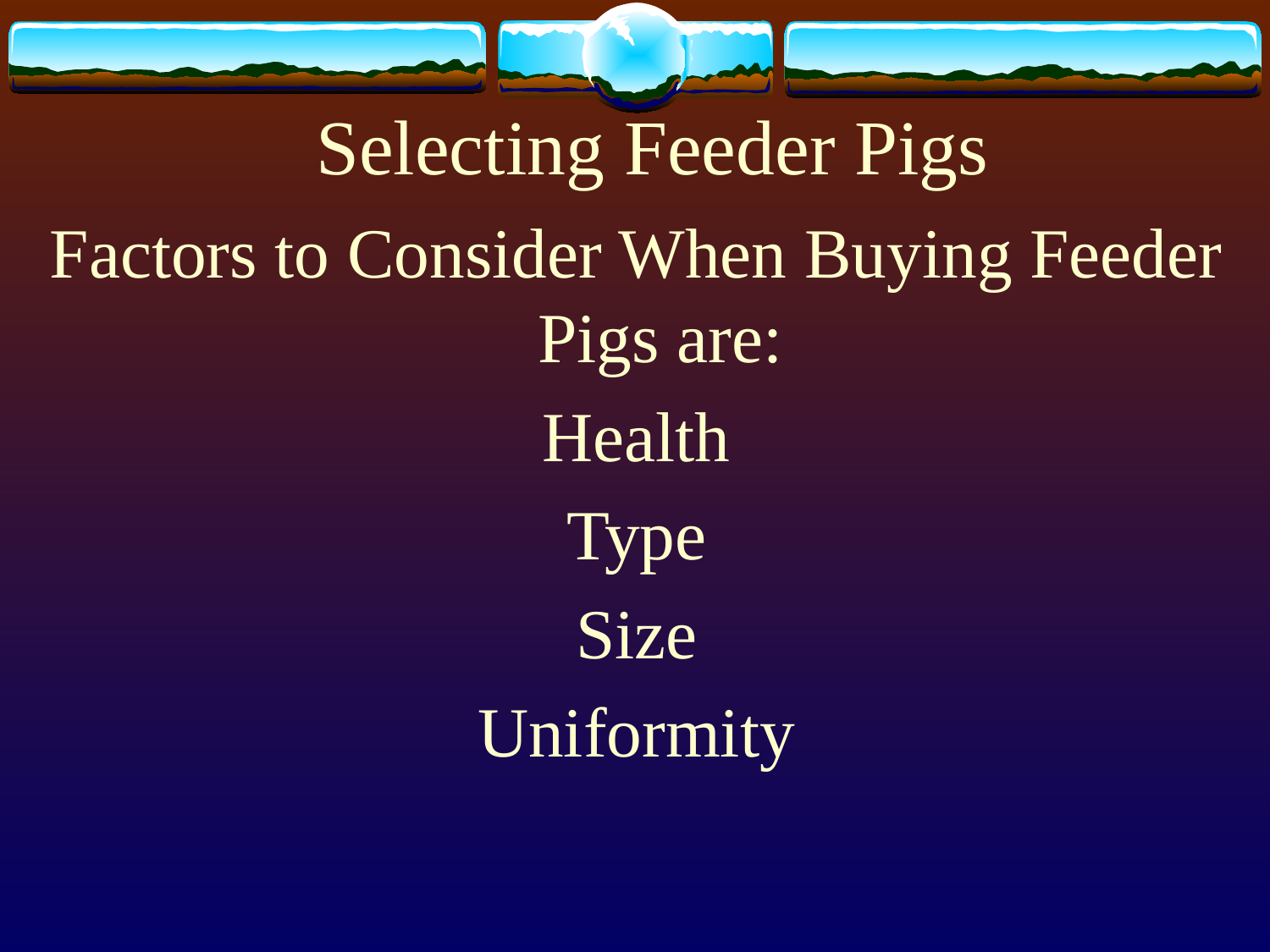

# Selecting Feeder Pigs
Factors to Consider When Buying Feeder Pigs are:
Health
Type
Size
Uniformity